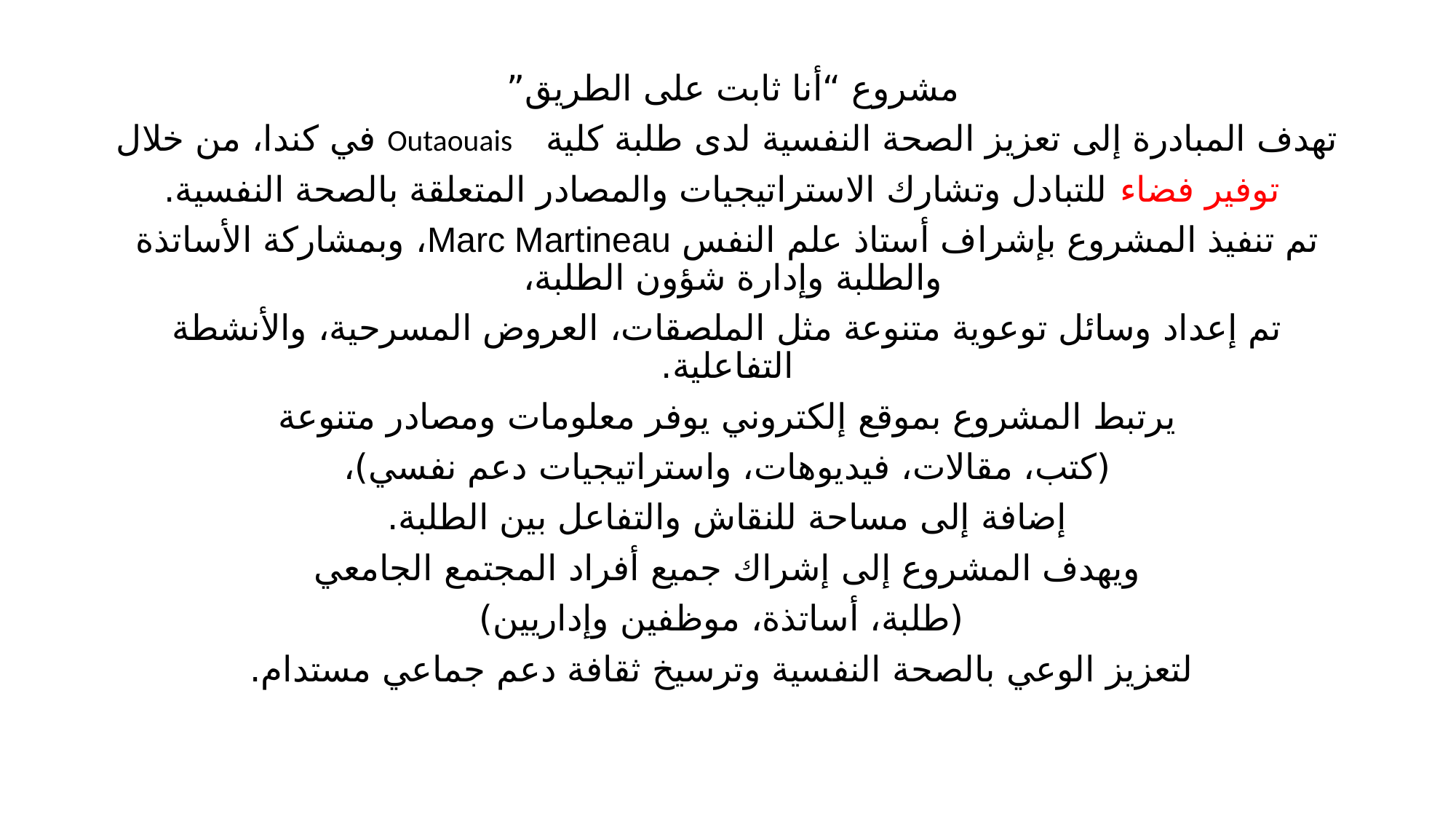

مشروع “أنا ثابت على الطريق”
تهدف المبادرة إلى تعزيز الصحة النفسية لدى طلبة كلية   Outaouais في كندا، من خلال
 توفير فضاء للتبادل وتشارك الاستراتيجيات والمصادر المتعلقة بالصحة النفسية.
تم تنفيذ المشروع بإشراف أستاذ علم النفس Marc Martineau، وبمشاركة الأساتذة والطلبة وإدارة شؤون الطلبة،
تم إعداد وسائل توعوية متنوعة مثل الملصقات، العروض المسرحية، والأنشطة التفاعلية.
يرتبط المشروع بموقع إلكتروني يوفر معلومات ومصادر متنوعة
 (كتب، مقالات، فيديوهات، واستراتيجيات دعم نفسي)،
إضافة إلى مساحة للنقاش والتفاعل بين الطلبة.
ويهدف المشروع إلى إشراك جميع أفراد المجتمع الجامعي
 (طلبة، أساتذة، موظفين وإداريين)
 لتعزيز الوعي بالصحة النفسية وترسيخ ثقافة دعم جماعي مستدام.